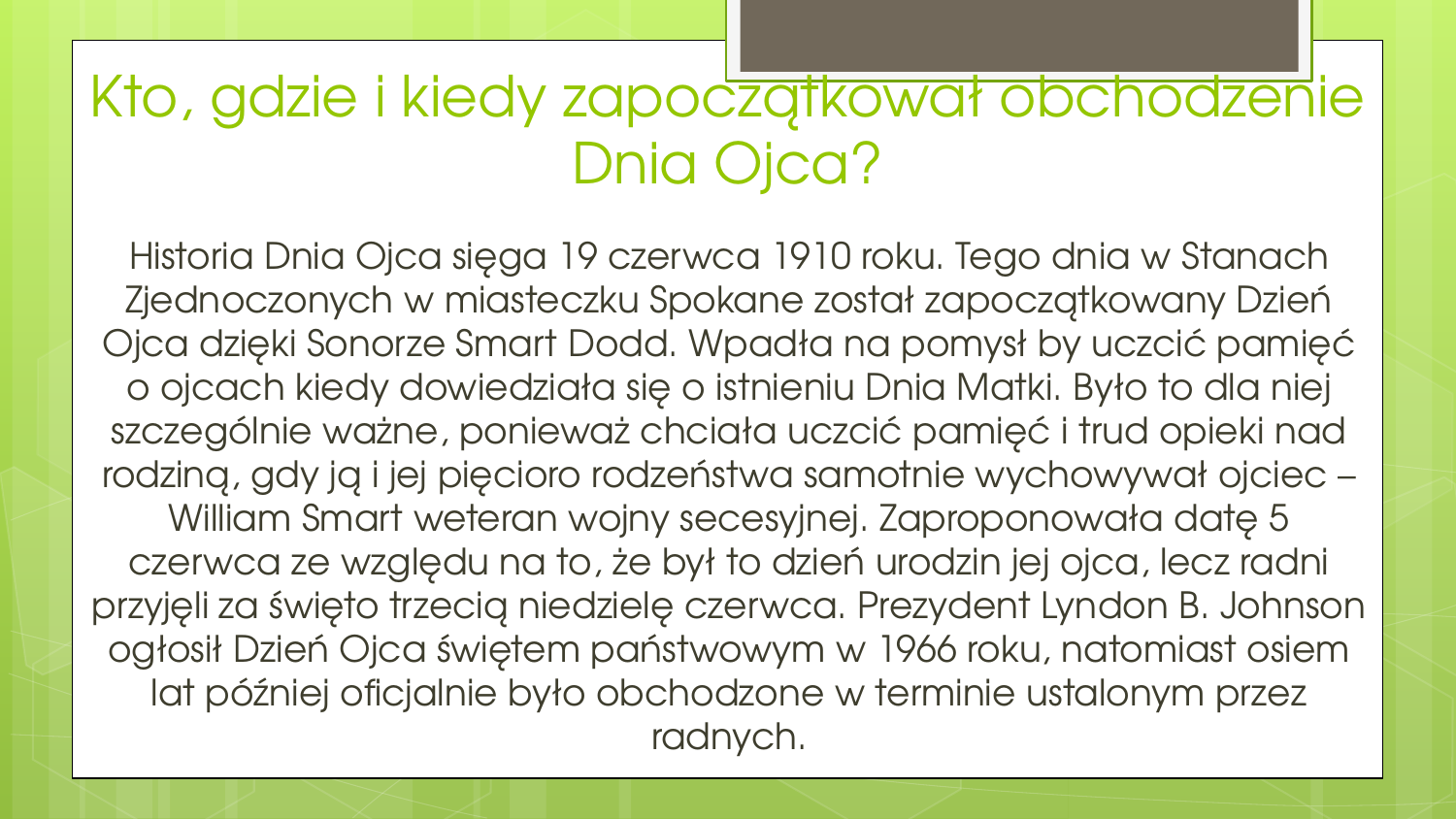

# Kto, gdzie i kiedy zapoczątkował obchodzenie Dnia Ojca?
Historia Dnia Ojca sięga 19 czerwca 1910 roku. Tego dnia w Stanach Zjednoczonych w miasteczku Spokane został zapoczątkowany Dzień Ojca dzięki Sonorze Smart Dodd. Wpadła na pomysł by uczcić pamięć o ojcach kiedy dowiedziała się o istnieniu Dnia Matki. Było to dla niej szczególnie ważne, ponieważ chciała uczcić pamięć i trud opieki nad rodziną, gdy ją i jej pięcioro rodzeństwa samotnie wychowywał ojciec – William Smart weteran wojny secesyjnej. Zaproponowała datę 5 czerwca ze względu na to, że był to dzień urodzin jej ojca, lecz radni przyjęli za święto trzecią niedzielę czerwca. Prezydent Lyndon B. Johnson ogłosił Dzień Ojca świętem państwowym w 1966 roku, natomiast osiem lat później oficjalnie było obchodzone w terminie ustalonym przez radnych.